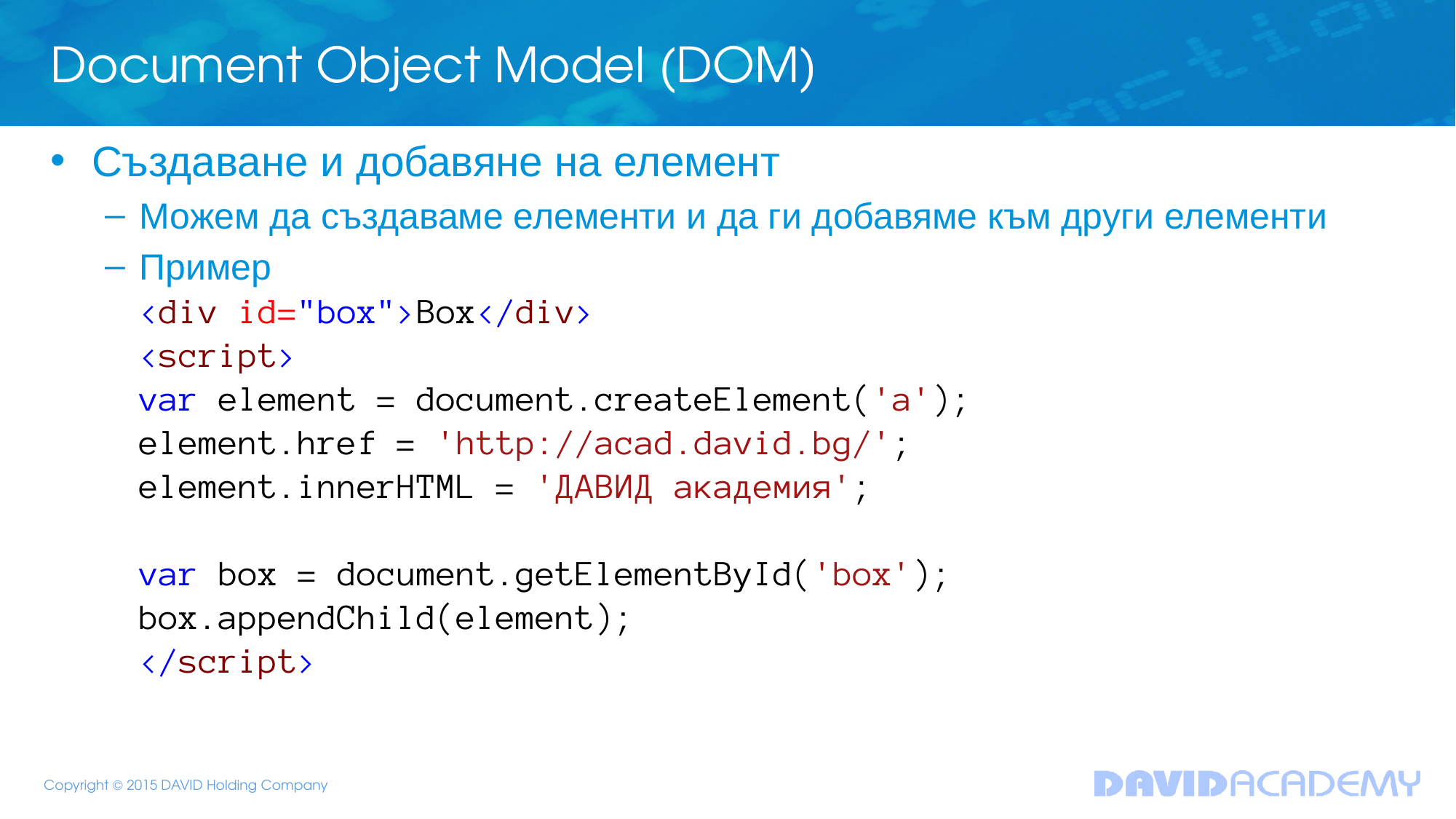

# Document Object Model (DOM)
Създаване и добавяне на елемент
Можем да създаваме елементи и да ги добавяме към други елементи
Пример
<div id="box">Box</div>
<script>
var element = document.createElement('a');
element.href = 'http://acad.david.bg/';
element.innerHTML = 'ДАВИД академия';
var box = document.getElementById('box');
box.appendChild(element);
</script>